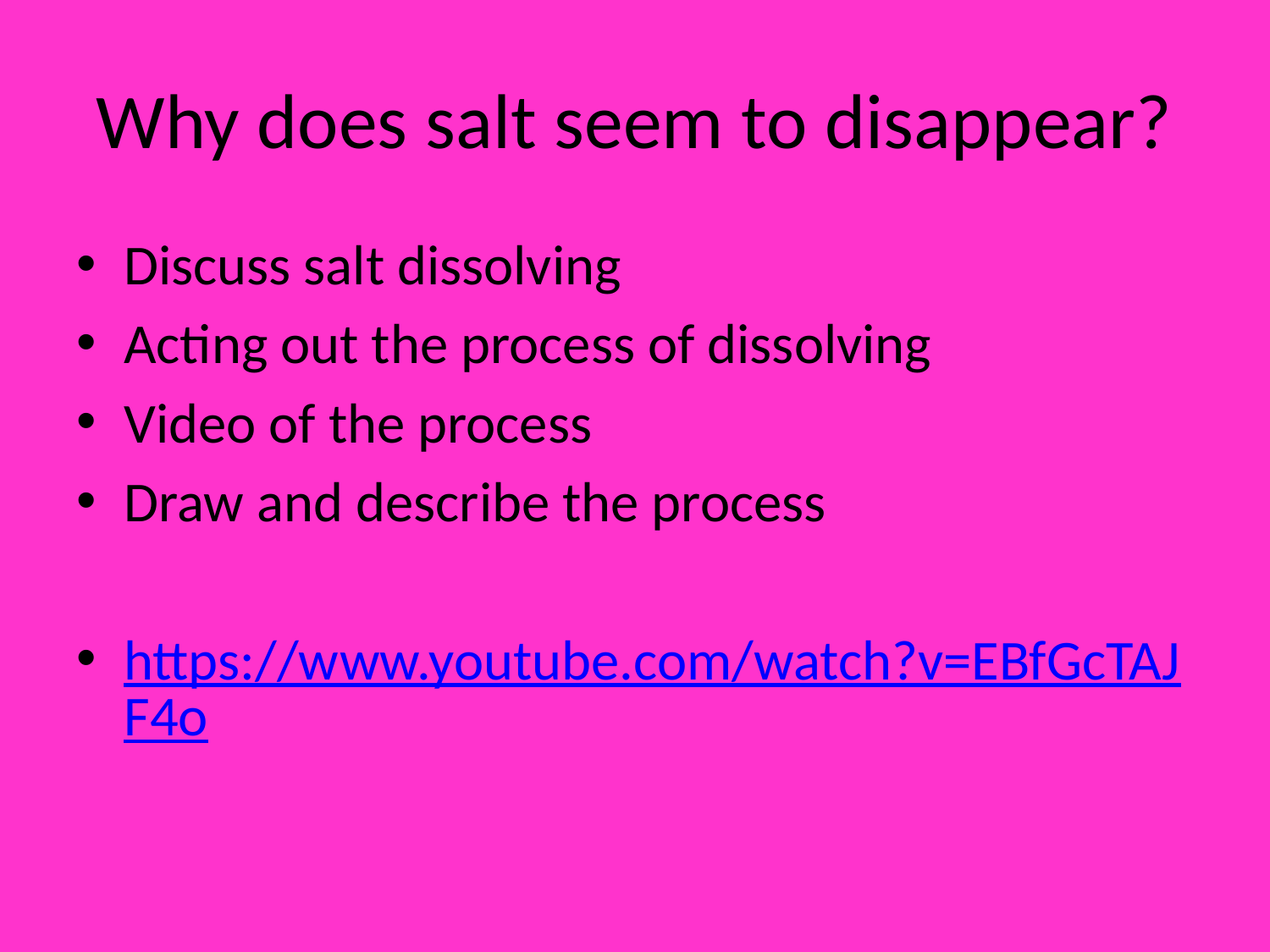

# Why does salt seem to disappear?
Discuss salt dissolving
Acting out the process of dissolving
Video of the process
Draw and describe the process

https://www.youtube.com/watch?v=EBfGcTAJF4o